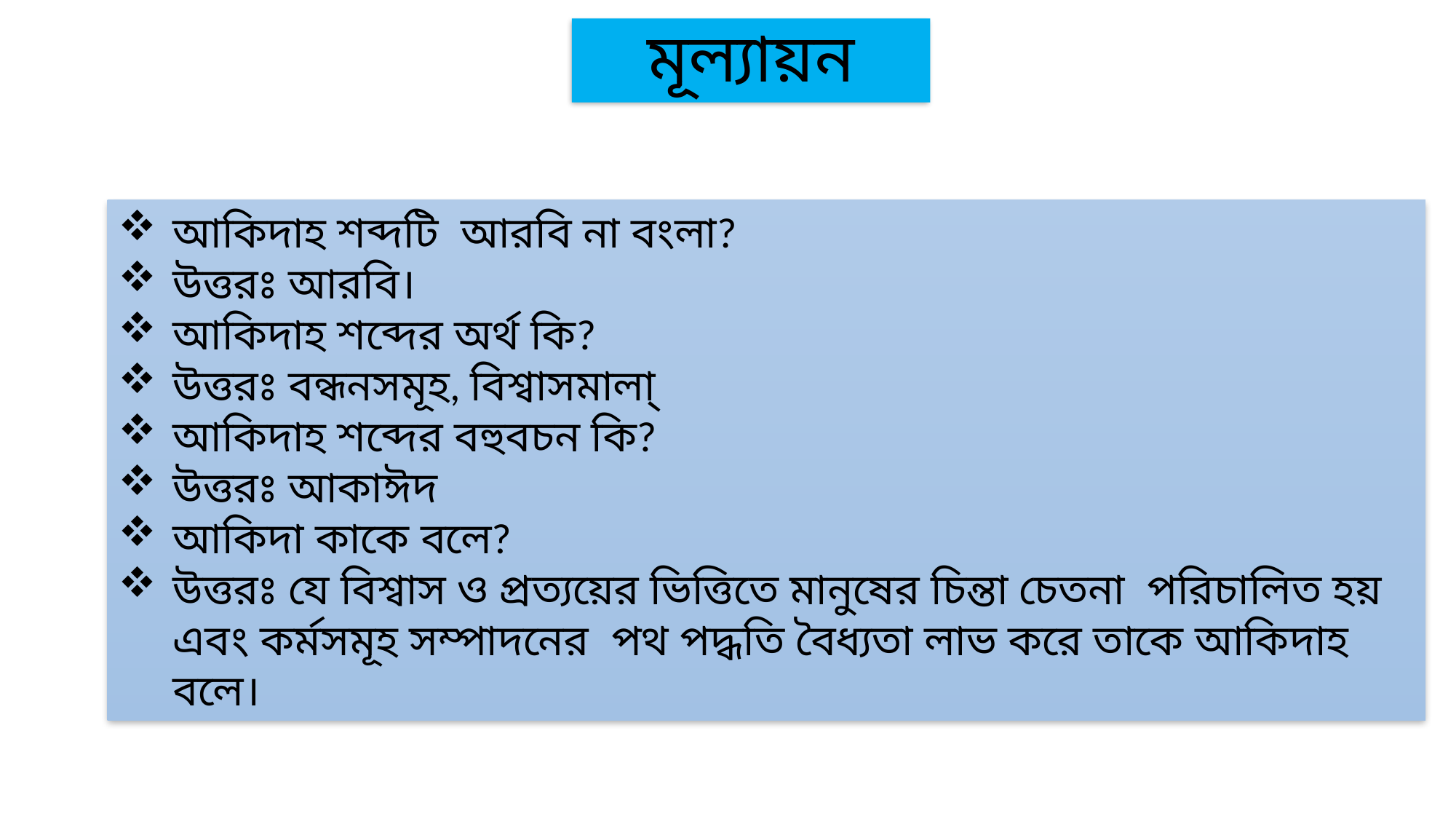

# মূল্যায়ন
আকিদাহ শব্দটি  আরবি না বংলা?
উত্তরঃ আরবি।
আকিদাহ শব্দের অর্থ কি?
উত্তরঃ বন্ধনসমূহ, বিশ্বাসমালা্
আকিদাহ শব্দের বহুবচন কি?
উত্তরঃ আকাঈদ
আকিদা কাকে বলে?
উত্তরঃ যে বিশ্বাস ও প্রত্যয়ের ভিত্তিতে মানুষের চিন্তা চেতনা  পরিচালিত হয় এবং কর্মসমূহ সম্পাদনের  পথ পদ্ধতি বৈধ্যতা লাভ করে তাকে আকিদাহ বলে।